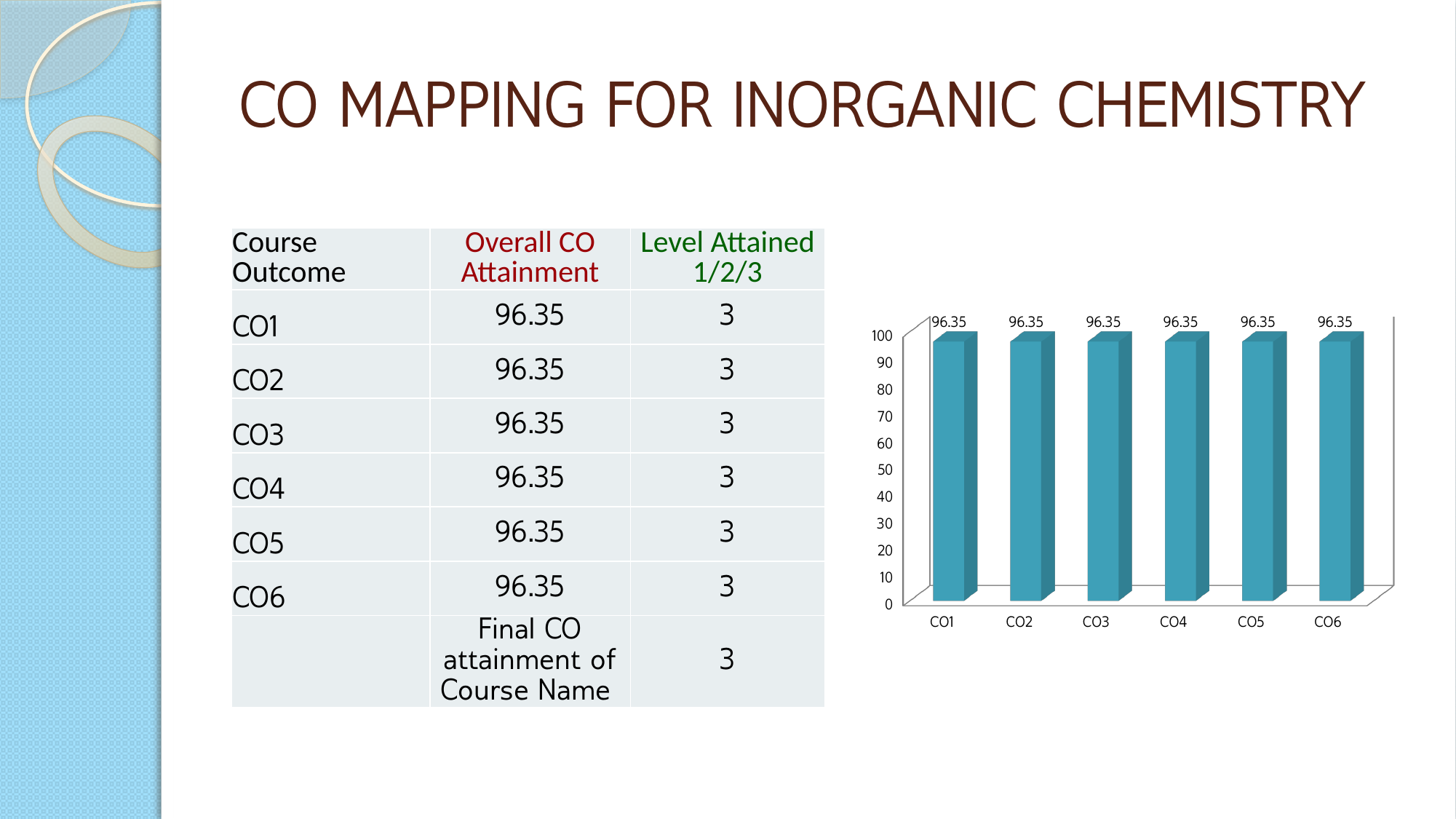

# CO MAPPING FOR INORGANIC CHEMISTRY
| Course Outcome | Overall CO Attainment | Level Attained 1/2/3 |
| --- | --- | --- |
| CO1 | 96.35 | 3 |
| CO2 | 96.35 | 3 |
| CO3 | 96.35 | 3 |
| CO4 | 96.35 | 3 |
| CO5 | 96.35 | 3 |
| CO6 | 96.35 | 3 |
|  | Final CO attainment of Course Name | 3 |

[unsupported chart]